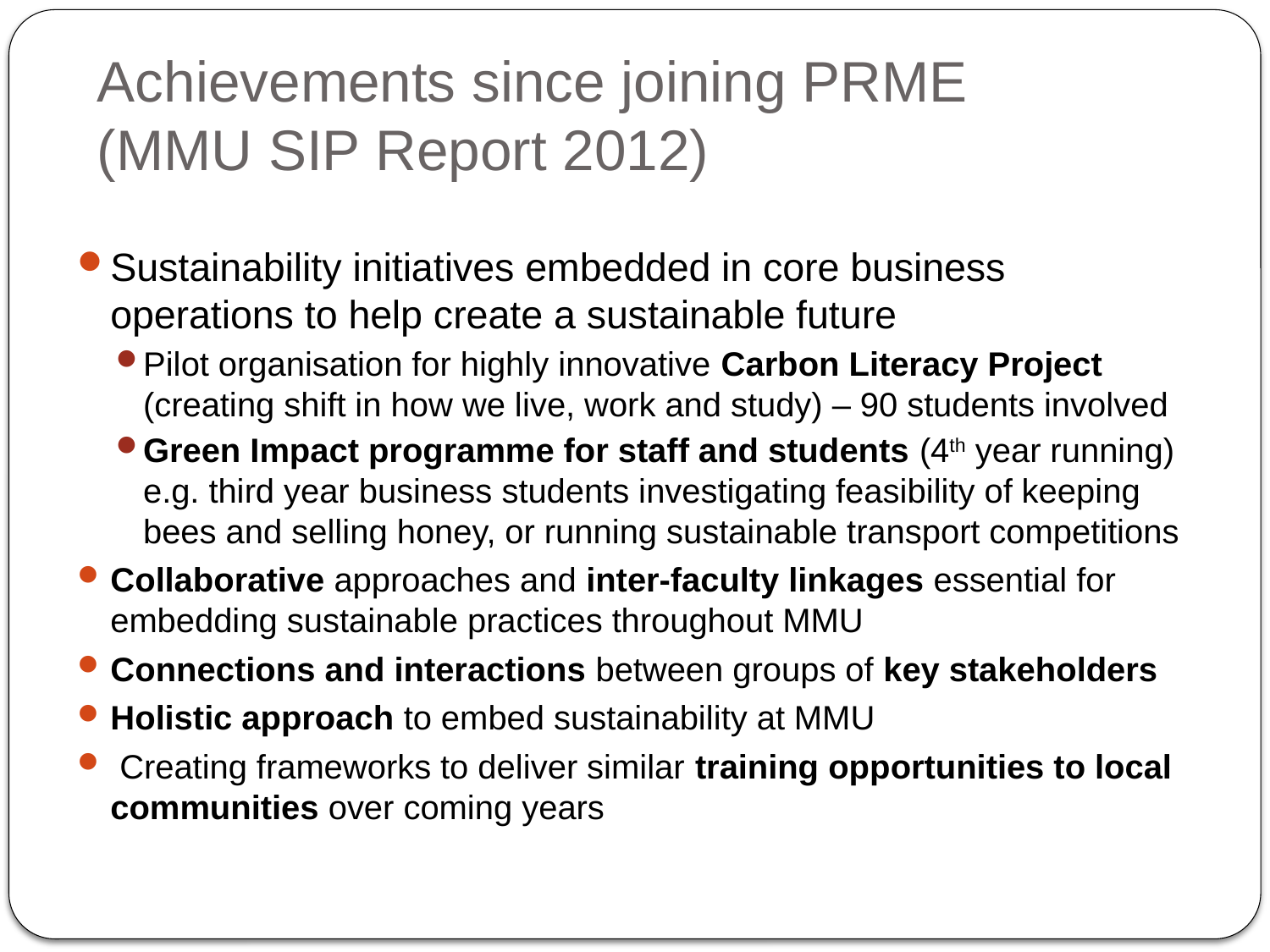

# Achievements since joining PRME (MMU SIP Report 2012)
Sustainability initiatives embedded in core business operations to help create a sustainable future
Pilot organisation for highly innovative Carbon Literacy Project (creating shift in how we live, work and study) – 90 students involved
Green Impact programme for staff and students (4th year running) e.g. third year business students investigating feasibility of keeping bees and selling honey, or running sustainable transport competitions
Collaborative approaches and inter-faculty linkages essential for embedding sustainable practices throughout MMU
Connections and interactions between groups of key stakeholders
Holistic approach to embed sustainability at MMU
 Creating frameworks to deliver similar training opportunities to local communities over coming years